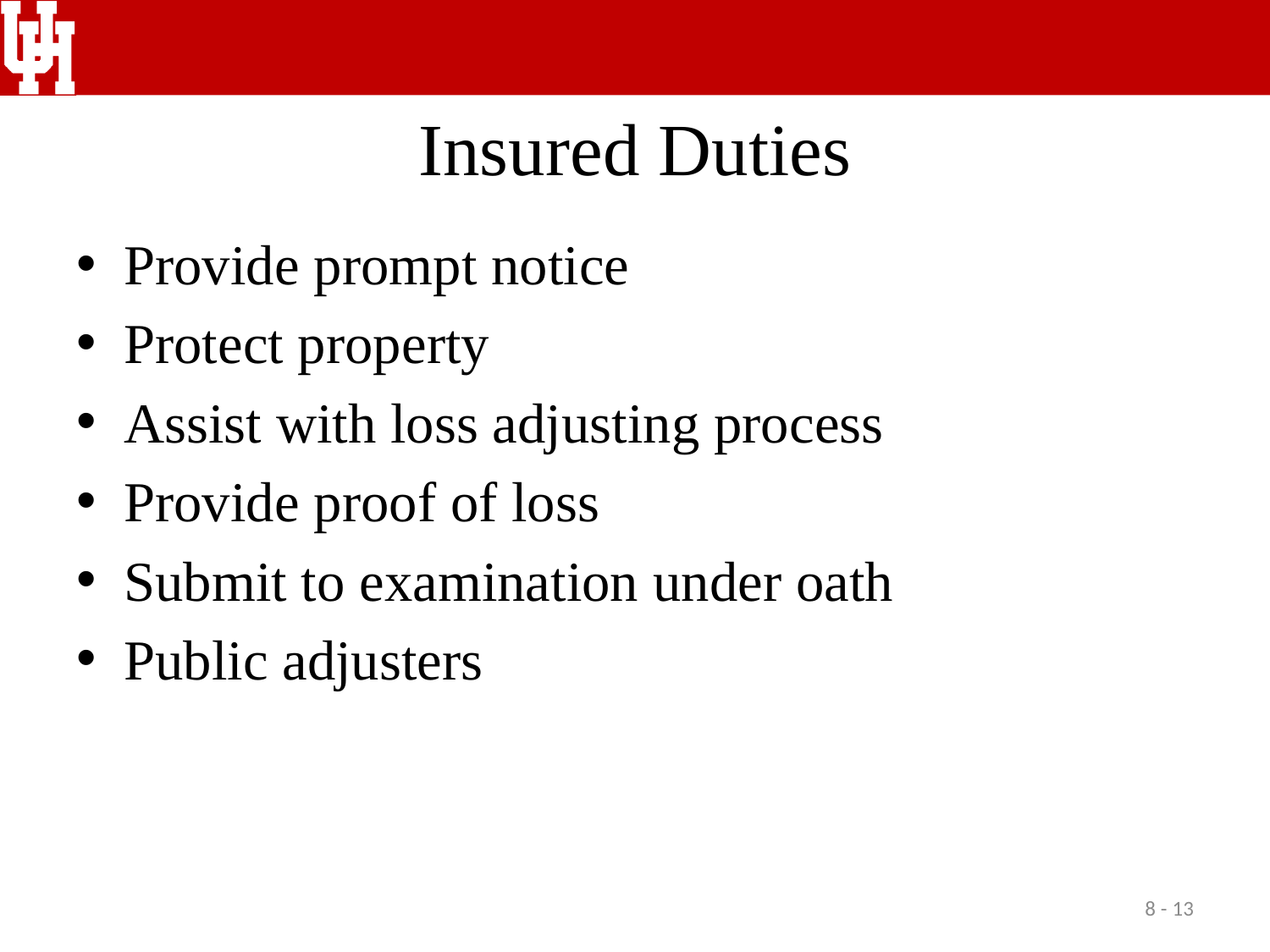

# Insured Duties
Provide prompt notice
Protect property
Assist with loss adjusting process
Provide proof of loss
Submit to examination under oath
Public adjusters
8 - 13